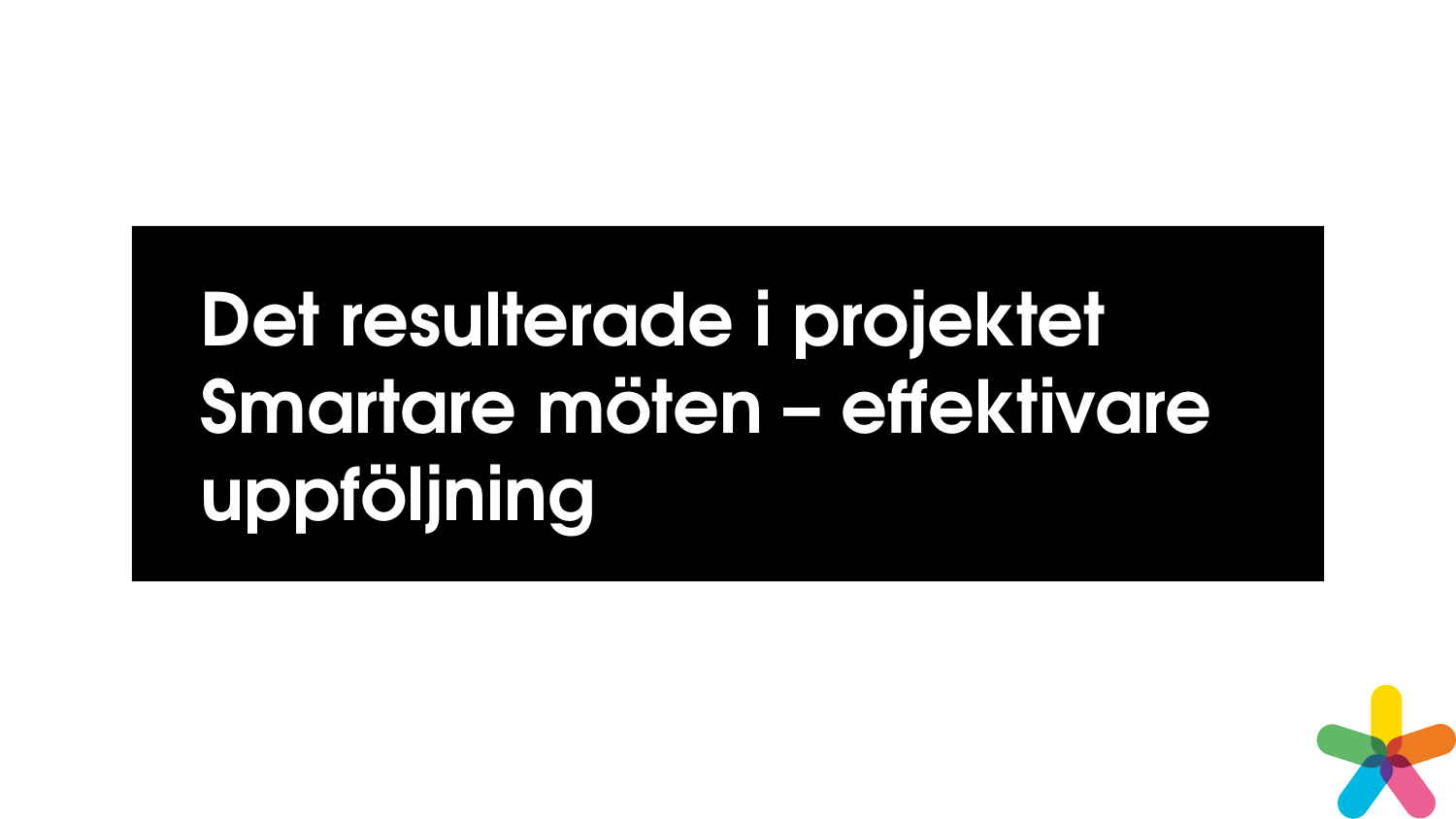

# Det resulterade i projektet Smartare möten – effektivare uppföljning